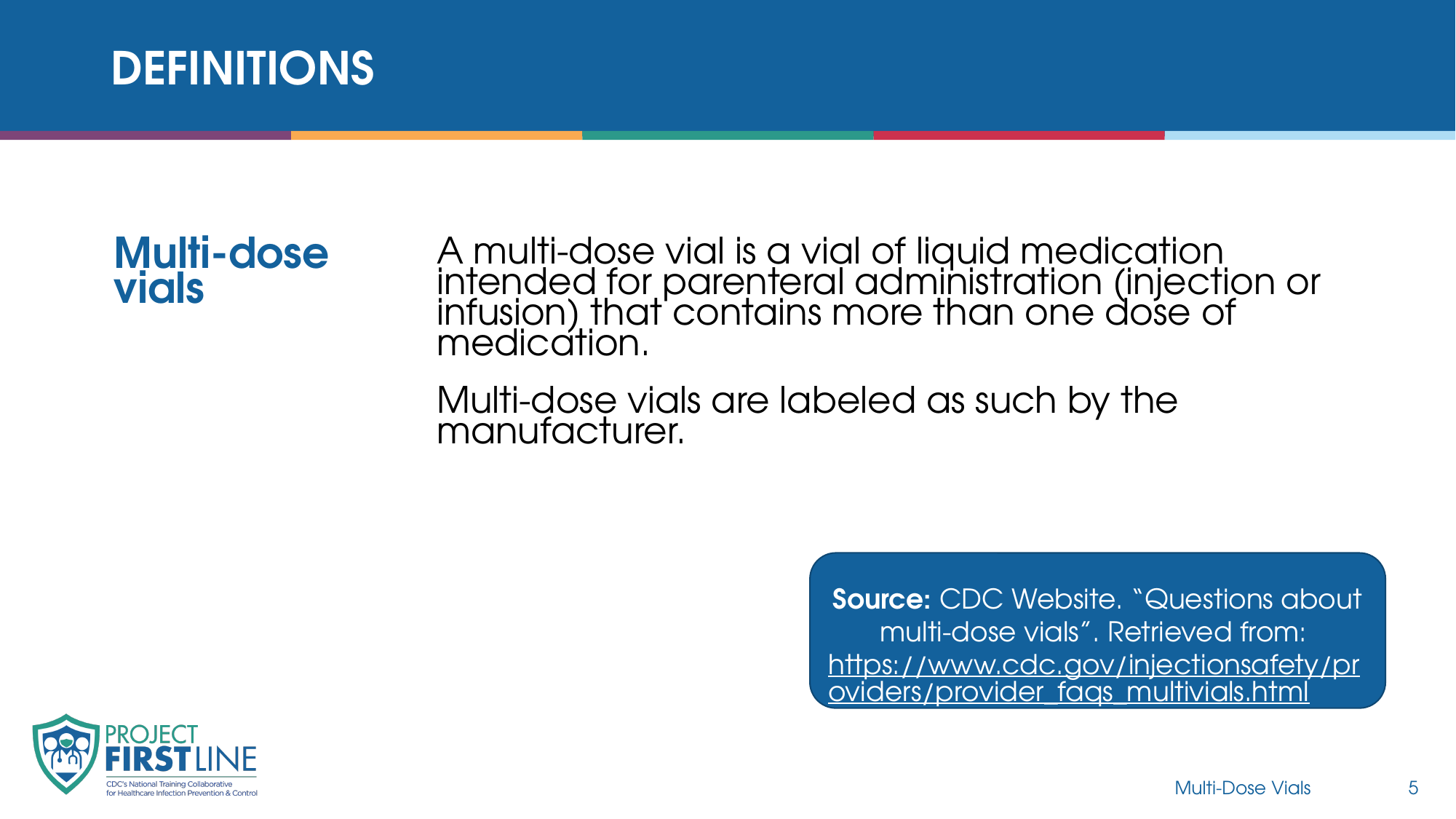

# Definitions
| Multi-dose vials | A multi-dose vial is a vial of liquid medication intended for parenteral administration (injection or infusion) that contains more than one dose of medication. Multi-dose vials are labeled as such by the manufacturer. |
| --- | --- |
Source: CDC Website. “Questions about multi-dose vials”. Retrieved from: https://www.cdc.gov/injectionsafety/providers/provider_faqs_multivials.html
Multi-Dose Vials
5